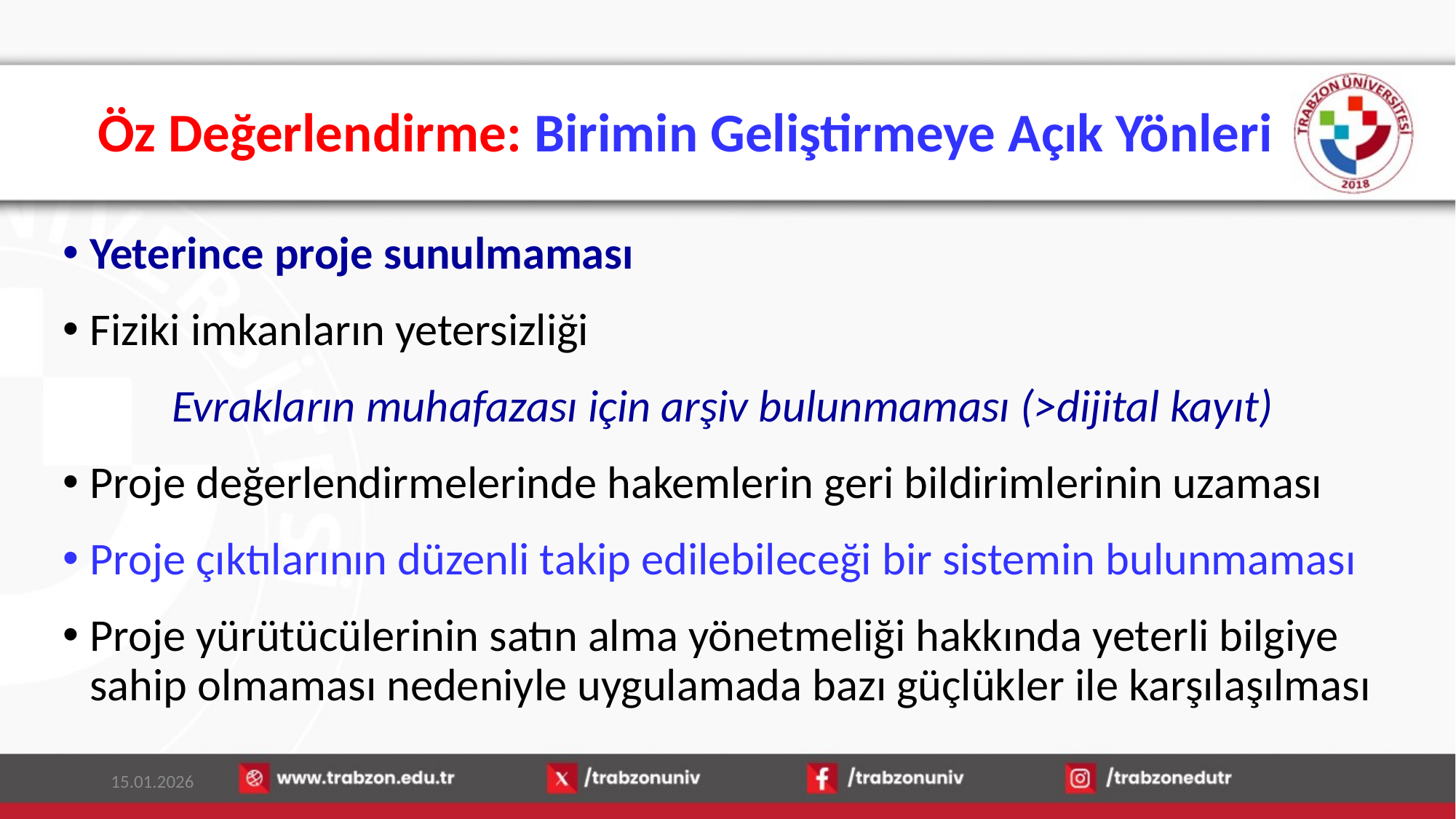

# Öz Değerlendirme: Birimin Geliştirmeye Açık Yönleri
Yeterince proje sunulmaması
Fiziki imkanların yetersizliği
	Evrakların muhafazası için arşiv bulunmaması (>dijital kayıt)
Proje değerlendirmelerinde hakemlerin geri bildirimlerinin uzaması
Proje çıktılarının düzenli takip edilebileceği bir sistemin bulunmaması
Proje yürütücülerinin satın alma yönetmeliği hakkında yeterli bilgiye sahip olmaması nedeniyle uygulamada bazı güçlükler ile karşılaşılması

15.01.2026
27